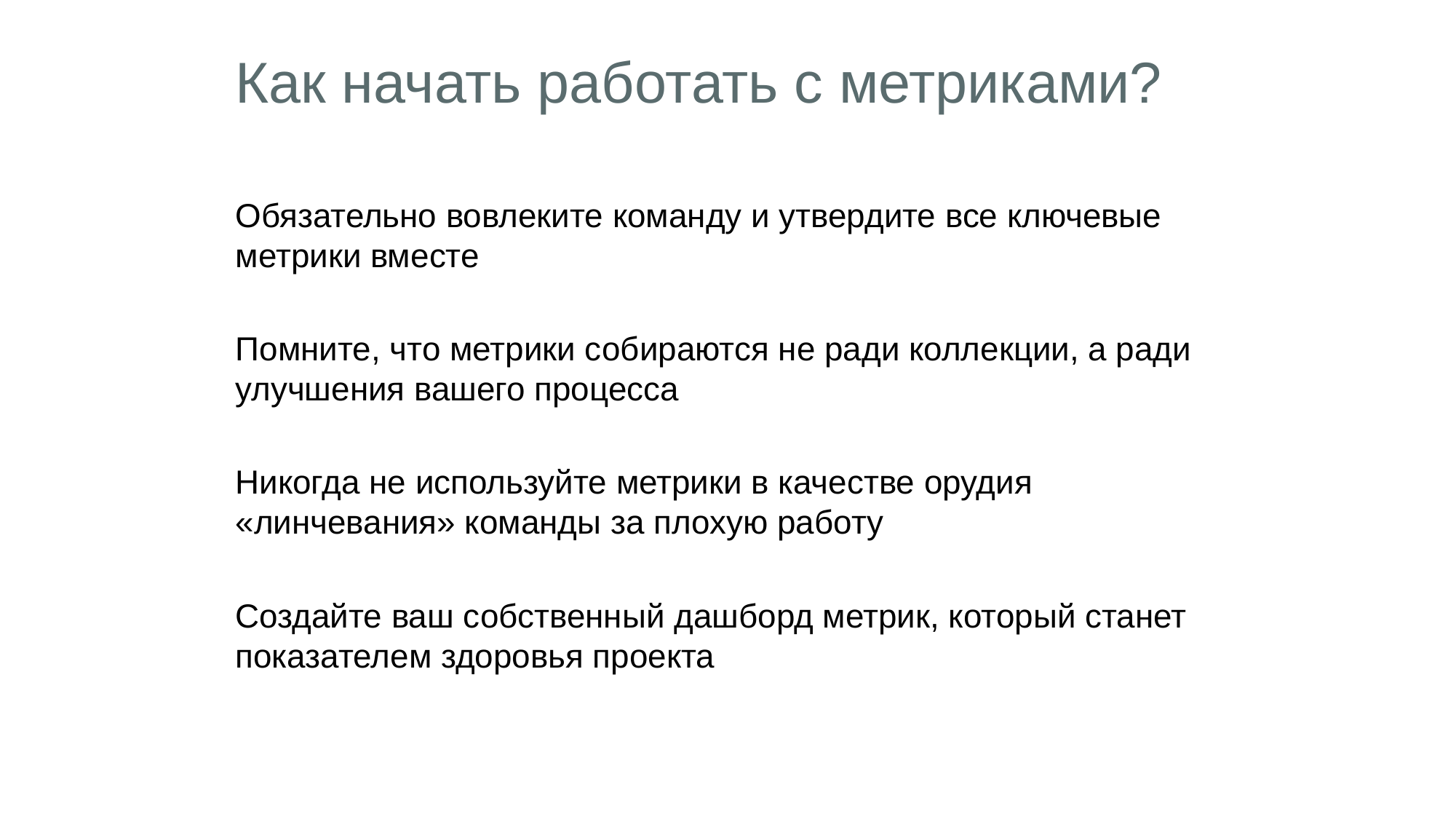

# Как начать работать с метриками?
Обязательно вовлеките команду и утвердите все ключевые метрики вместе

Помните, что метрики собираются не ради коллекции, а ради улучшения вашего процесса

Никогда не используйте метрики в качестве орудия «линчевания» команды за плохую работу

Создайте ваш собственный дашборд метрик, который станет показателем здоровья проекта